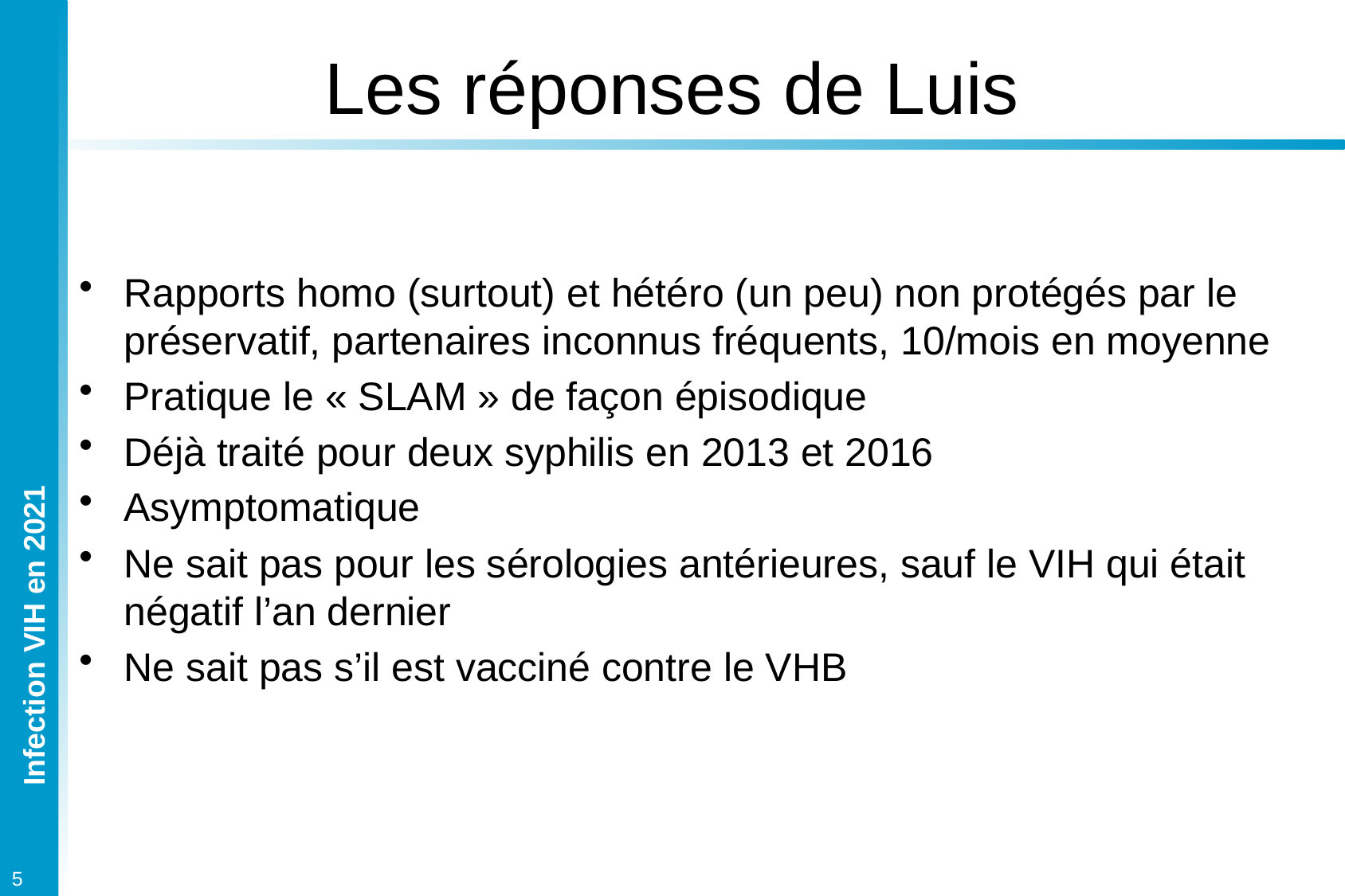

# Les réponses de Luis
Rapports homo (surtout) et hétéro (un peu) non protégés par le préservatif, partenaires inconnus fréquents, 10/mois en moyenne
Pratique le « SLAM » de façon épisodique
Déjà traité pour deux syphilis en 2013 et 2016
Asymptomatique
Ne sait pas pour les sérologies antérieures, sauf le VIH qui était négatif l’an dernier
Ne sait pas s’il est vacciné contre le VHB